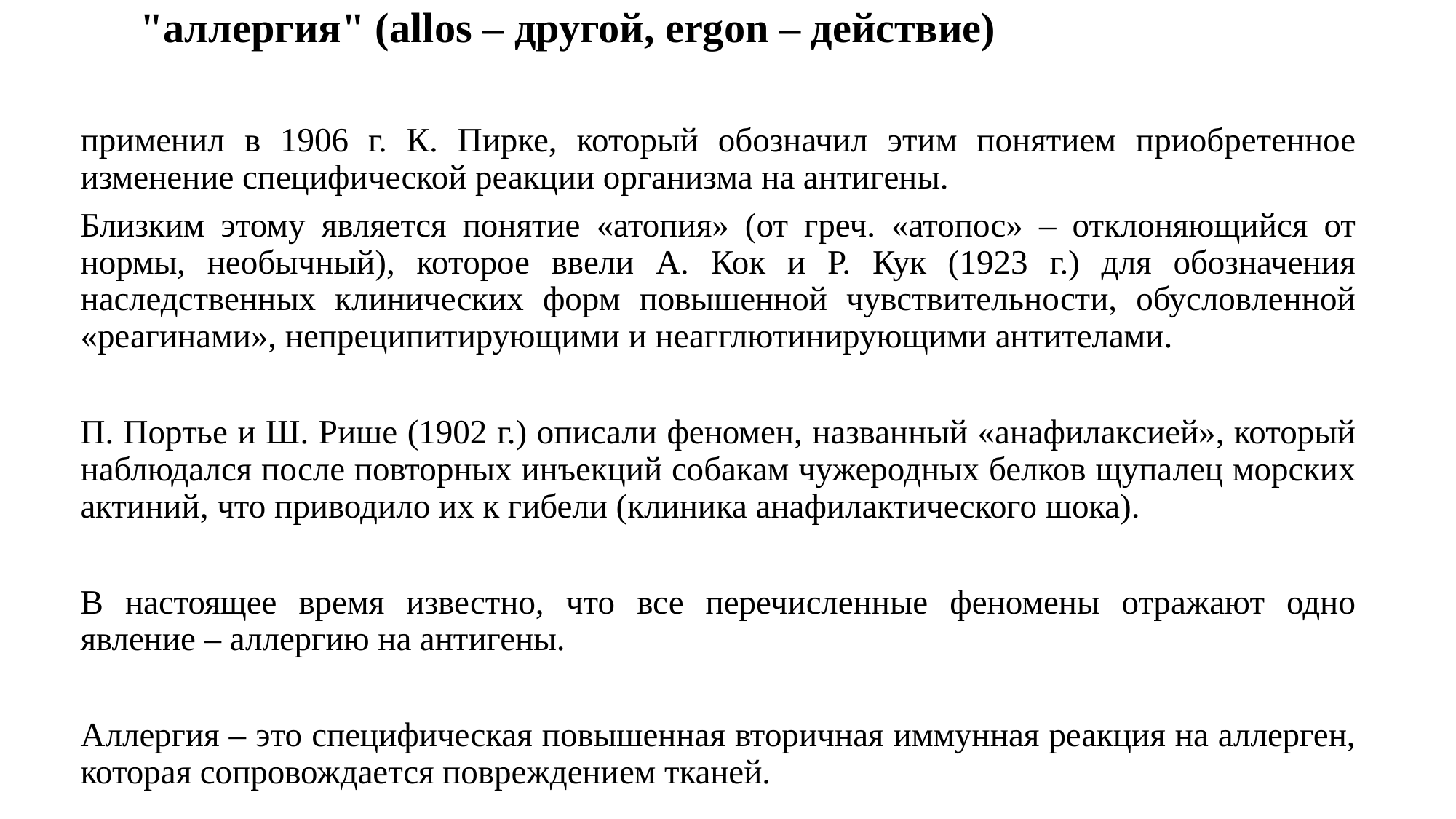

# "аллергия" (allos – другой, ergon – действие)

применил в 1906 г. К. Пирке, который обозначил этим понятием приобретенное изменение специфической реакции организма на антигены.
Близким этому является понятие «атопия» (от греч. «атопос» – отклоняющийся от нормы, необычный), которое ввели А. Кок и Р. Кук (1923 г.) для обозначения наследственных клинических форм повышенной чувствительности, обусловленной «реагинами», непреципитирующими и неагглютинирующими антителами.

П. Портье и Ш. Рише (1902 г.) описали феномен, названный «анафилаксией», который наблюдался после повторных инъекций собакам чужеродных белков щупалец морских актиний, что приводило их к гибели (клиника анафилактического шока).

В настоящее время известно, что все перечисленные феномены отражают одно явление – аллергию на антигены.

Аллергия – это специфическая повышенная вторичная иммунная реакция на аллерген, которая сопровождается повреждением тканей.